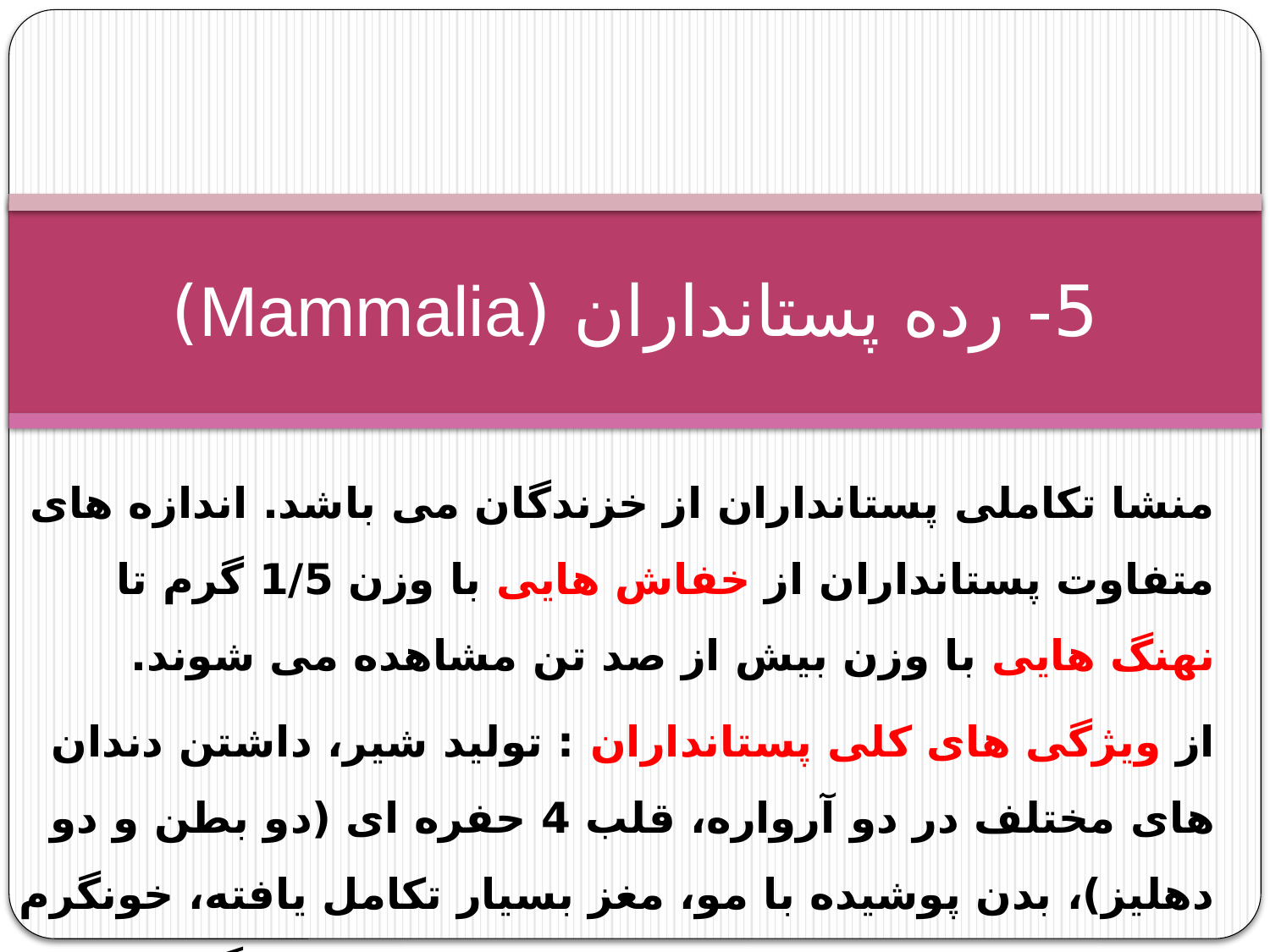

# 5- رده پستانداران (Mammalia)
منشا تکاملی پستانداران از خزندگان می باشد. اندازه های متفاوت پستانداران از خفاش هایی با وزن 1/5 گرم تا نهنگ هایی با وزن بیش از صد تن مشاهده می شوند.
از ویژگی های کلی پستانداران : تولید شیر، داشتن دندان های مختلف در دو آرواره، قلب 4 حفره ای (دو بطن و دو دهلیز)، بدن پوشیده با مو، مغز بسیار تکامل یافته، خونگرم بودن، بچه زا بودن (به استثنای پستانداران تخم گذار مانند پلاتی پوس) می باشد.